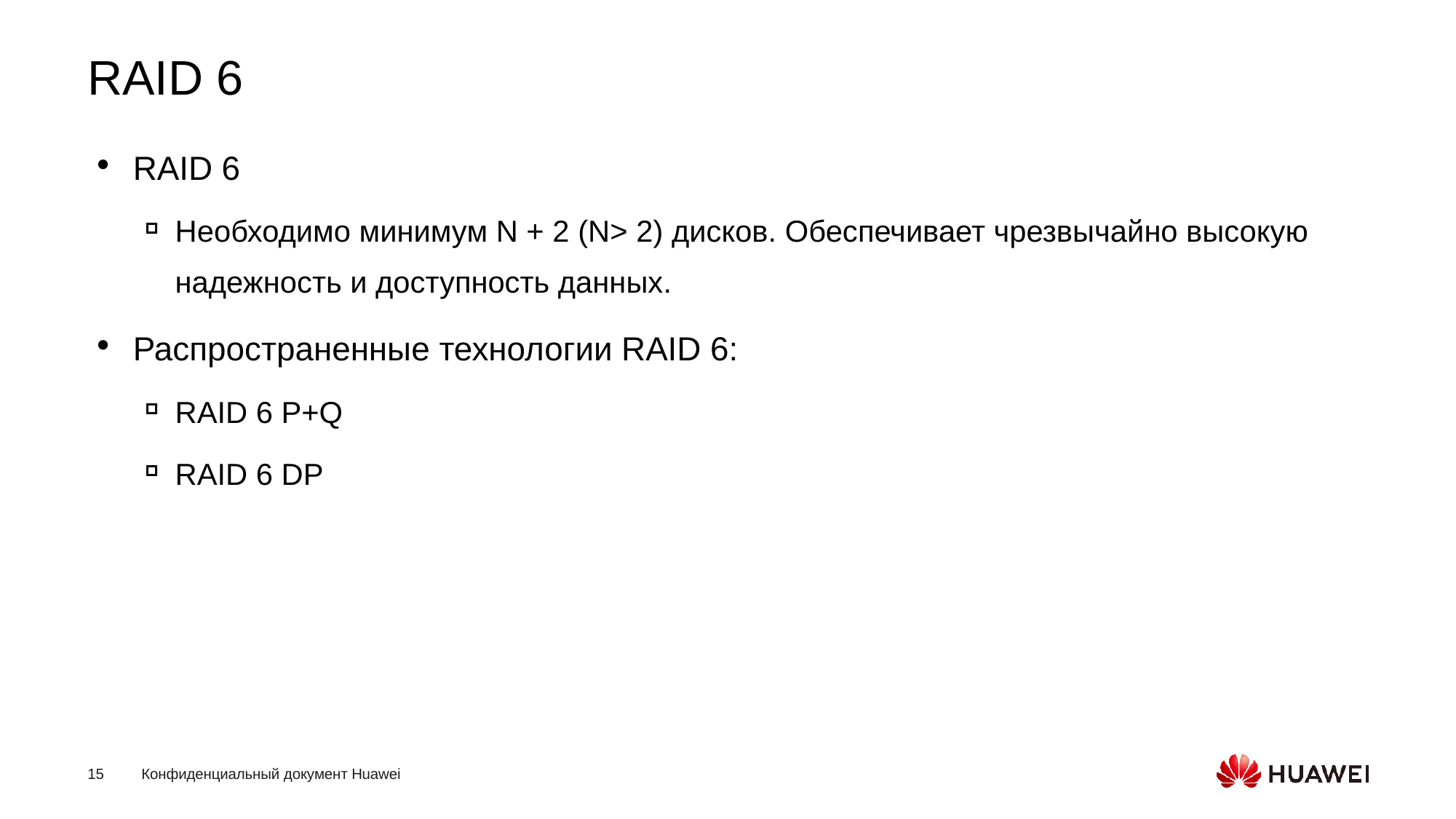

# RAID 6
RAID 6
Необходимо минимум N + 2 (N> 2) дисков. Обеспечивает чрезвычайно высокую надежность и доступность данных.
Распространенные технологии RAID 6:
RAID 6 P+Q
RAID 6 DP